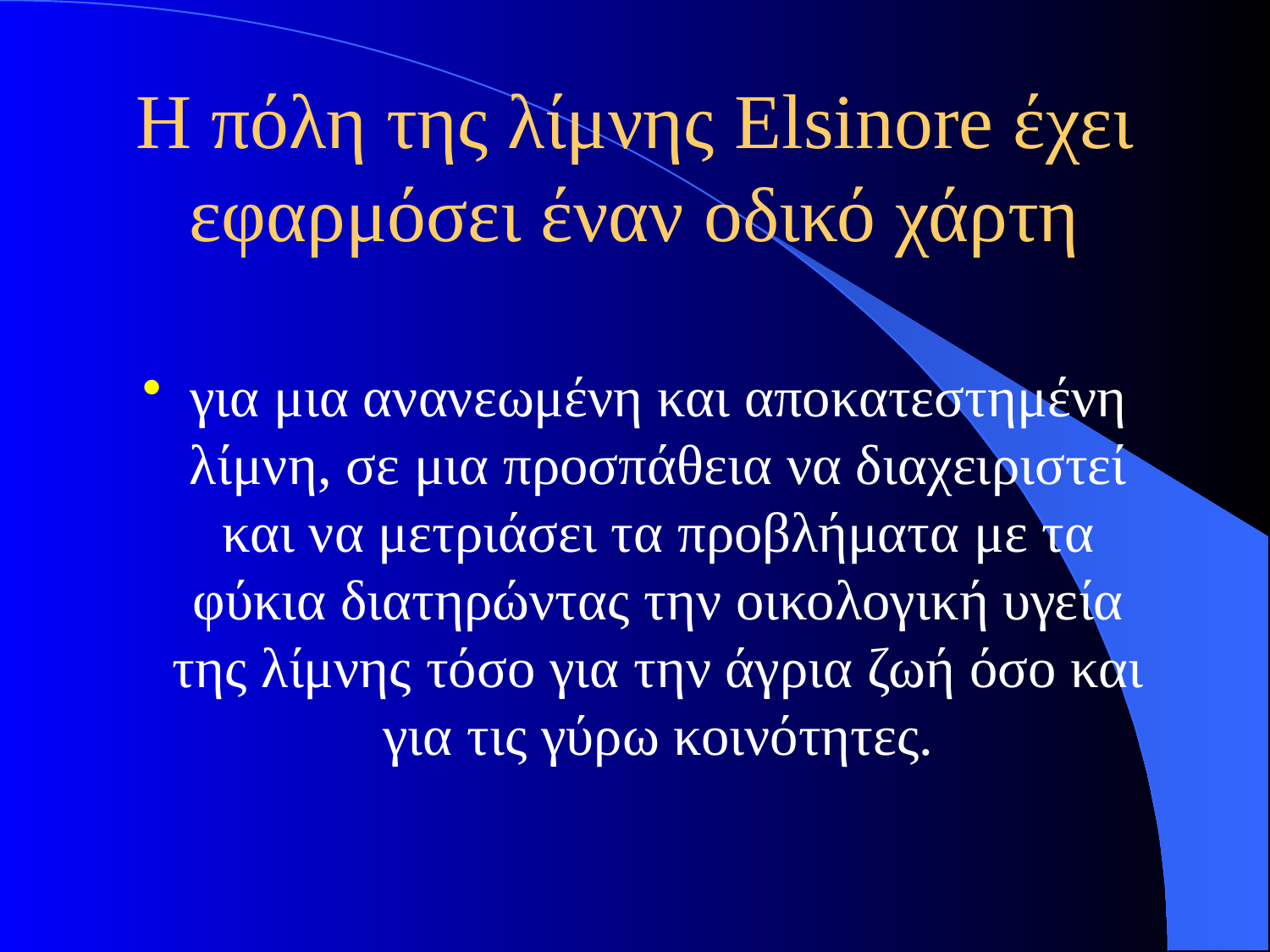

# Η πόλη της λίμνης Elsinore έχει εφαρμόσει έναν οδικό χάρτη

για μια ανανεωμένη και αποκατεστημένη λίμνη, σε μια προσπάθεια να διαχειριστεί και να μετριάσει τα προβλήματα με τα φύκια διατηρώντας την οικολογική υγεία της λίμνης τόσο για την άγρια ζωή όσο και για τις γύρω κοινότητες.